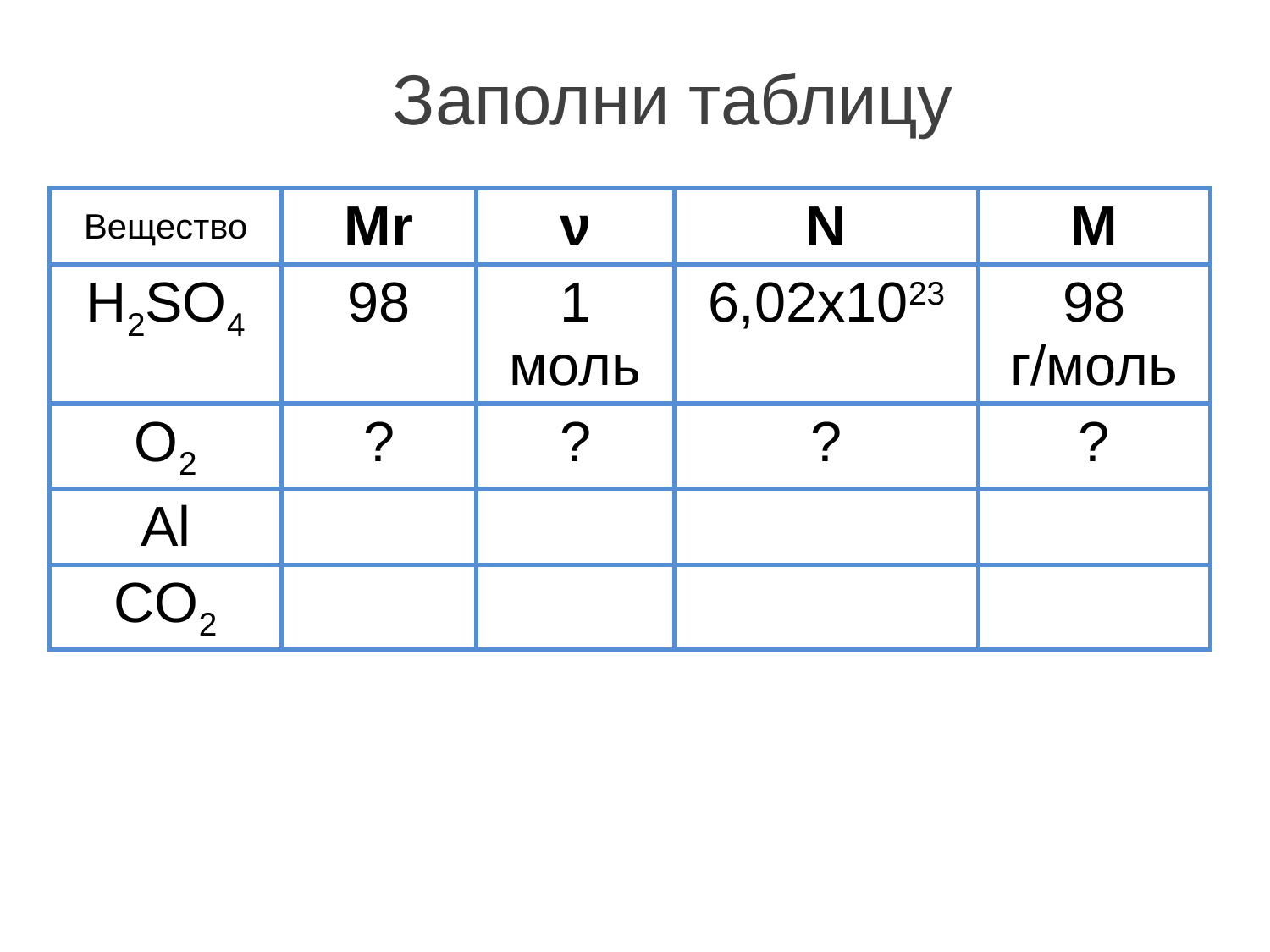

Заполни таблицу
| Вещество | Mr | ν | N | M |
| --- | --- | --- | --- | --- |
| H2SO4 | 98 | 1 моль | 6,02х1023 | 98 г/моль |
| O2 | ? | ? | ? | ? |
| Al |  |  |  |  |
| CO2 |  |  |  |  |